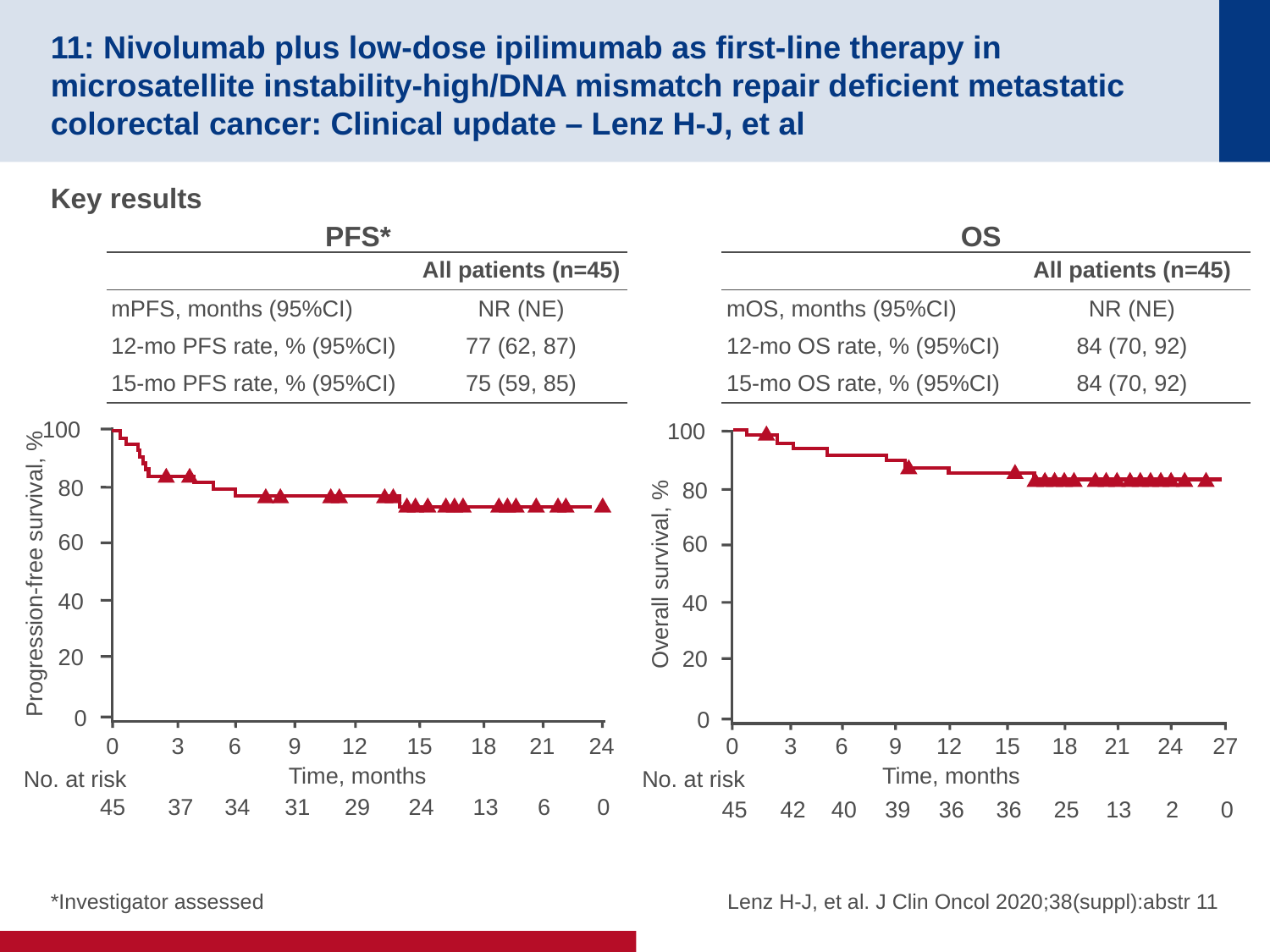

# 11: Nivolumab plus low-dose ipilimumab as first-line therapy in microsatellite instability-high/DNA mismatch repair deficient metastatic colorectal cancer: Clinical update – Lenz H-J, et al
Key results
PFS*
OS
|  | All patients (n=45) |
| --- | --- |
| mPFS, months (95%CI) | NR (NE) |
| 12-mo PFS rate, % (95%CI) | 77 (62, 87) |
| 15-mo PFS rate, % (95%CI) | 75 (59, 85) |
|  | All patients (n=45) |
| --- | --- |
| mOS, months (95%CI) | NR (NE) |
| 12-mo OS rate, % (95%CI) | 84 (70, 92) |
| 15-mo OS rate, % (95%CI) | 84 (70, 92) |
100

80

60

Progression-free survival, %
40

20

0

0
3
6
9
12
15
18
21
24
45
37
34
31
29
24
13
6
0
100

80

60

Overall survival, %
40

20

0

0
3
6
9
12
15
18
21
24
27
45
42
40
39
36
36
25
13
2
0

Time, months
Time, months
No. at risk
No. at risk
*Investigator assessed
Lenz H-J, et al. J Clin Oncol 2020;38(suppl):abstr 11